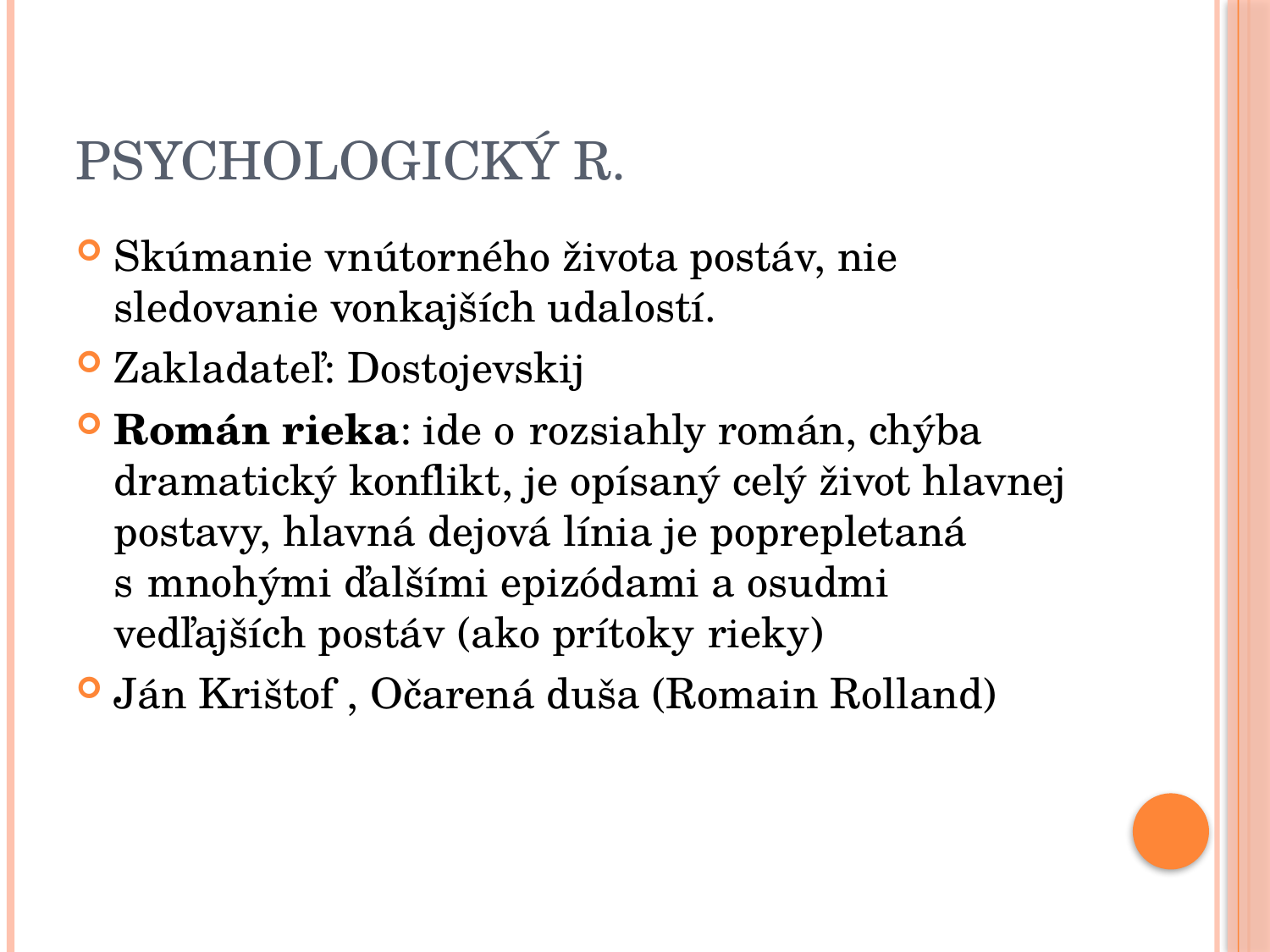

# Psychologický r.
Skúmanie vnútorného života postáv, nie sledovanie vonkajších udalostí.
Zakladateľ: Dostojevskij
Román rieka: ide o rozsiahly román, chýba dramatický konflikt, je opísaný celý život hlavnej postavy, hlavná dejová línia je poprepletaná s mnohými ďalšími epizódami a osudmi vedľajších postáv (ako prítoky rieky)
Ján Krištof , Očarená duša (Romain Rolland)